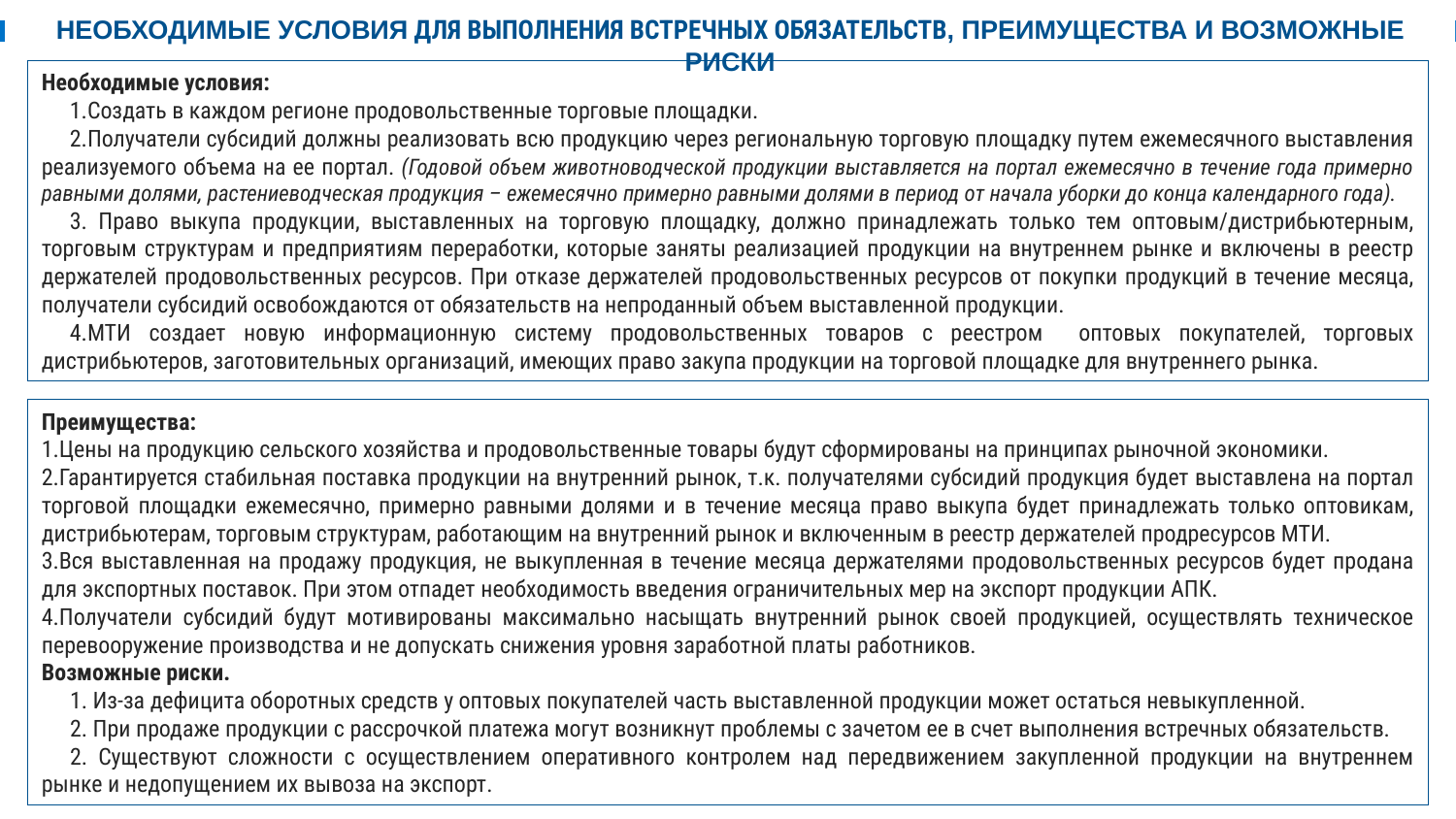

НЕОБХОДИМЫЕ УСЛОВИЯ ДЛЯ ВЫПОЛНЕНИЯ ВСТРЕЧНЫХ ОБЯЗАТЕЛЬСТВ, ПРЕИМУЩЕСТВА И ВОЗМОЖНЫЕ РИСКИ
Необходимые условия:
Создать в каждом регионе продовольственные торговые площадки.
Получатели субсидий должны реализовать всю продукцию через региональную торговую площадку путем ежемесячного выставления реализуемого объема на ее портал. (Годовой объем животноводческой продукции выставляется на портал ежемесячно в течение года примерно равными долями, растениеводческая продукция – ежемесячно примерно равными долями в период от начала уборки до конца календарного года).
 Право выкупа продукции, выставленных на торговую площадку, должно принадлежать только тем оптовым/дистрибьютерным, торговым структурам и предприятиям переработки, которые заняты реализацией продукции на внутреннем рынке и включены в реестр держателей продовольственных ресурсов. При отказе держателей продовольственных ресурсов от покупки продукций в течение месяца, получатели субсидий освобождаются от обязательств на непроданный объем выставленной продукции.
МТИ создает новую информационную систему продовольственных товаров с реестром  оптовых покупателей, торговых дистрибьютеров, заготовительных организаций, имеющих право закупа продукции на торговой площадке для внутреннего рынка.
Преимущества:
1.Цены на продукцию сельского хозяйства и продовольственные товары будут сформированы на принципах рыночной экономики.
2.Гарантируется стабильная поставка продукции на внутренний рынок, т.к. получателями субсидий продукция будет выставлена на портал торговой площадки ежемесячно, примерно равными долями и в течение месяца право выкупа будет принадлежать только оптовикам, дистрибьютерам, торговым структурам, работающим на внутренний рынок и включенным в реестр держателей продресурсов МТИ.
3.Вся выставленная на продажу продукция, не выкупленная в течение месяца держателями продовольственных ресурсов будет продана для экспортных поставок. При этом отпадет необходимость введения ограничительных мер на экспорт продукции АПК.
4.Получатели субсидий будут мотивированы максимально насыщать внутренний рынок своей продукцией, осуществлять техническое перевооружение производства и не допускать снижения уровня заработной платы работников.
Возможные риски.
1. Из-за дефицита оборотных средств у оптовых покупателей часть выставленной продукции может остаться невыкупленной.
2. При продаже продукции с рассрочкой платежа могут возникнут проблемы с зачетом ее в счет выполнения встречных обязательств.
2. Существуют сложности с осуществлением оперативного контролем над передвижением закупленной продукции на внутреннем рынке и недопущением их вывоза на экспорт.